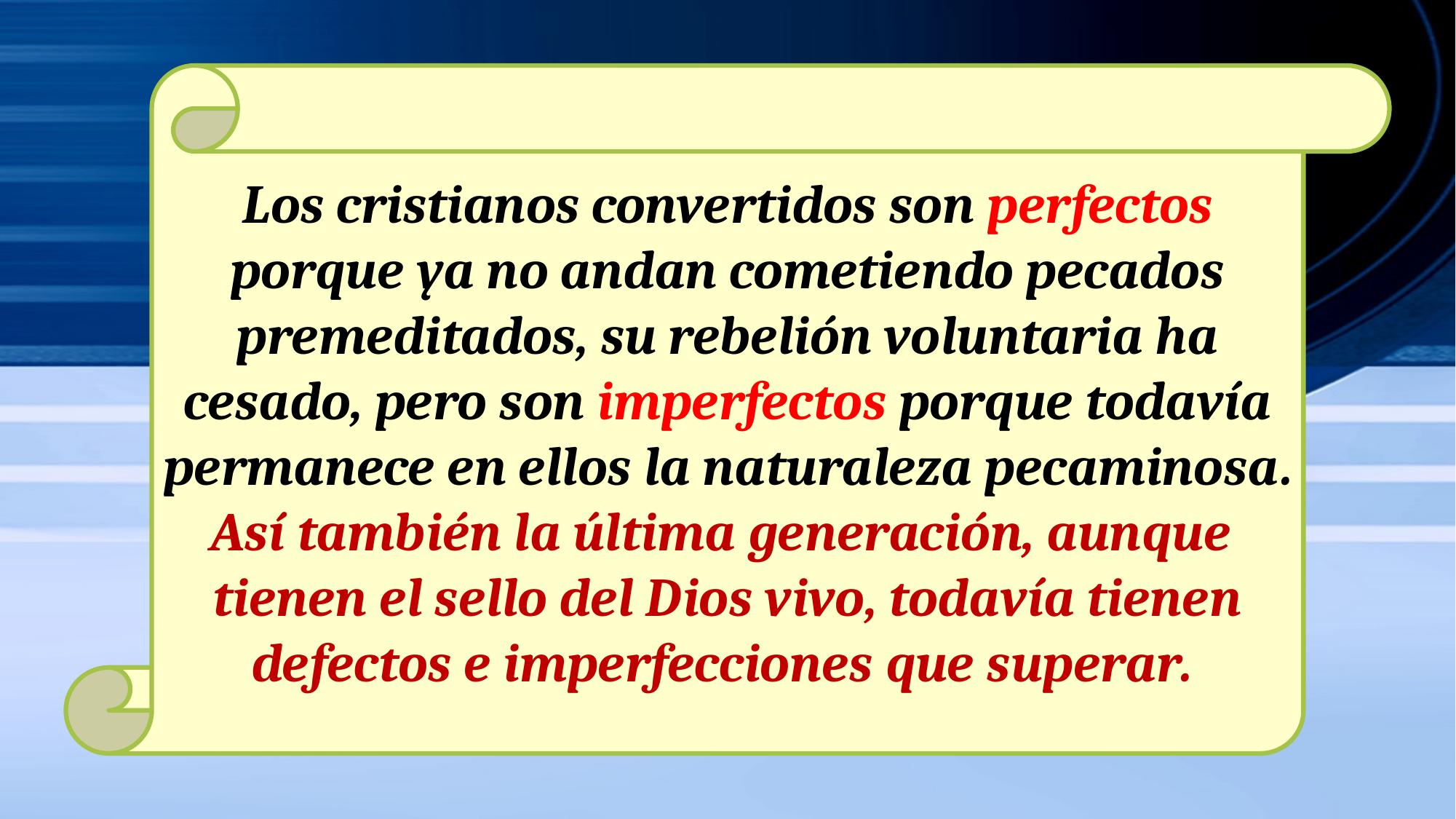

Los cristianos convertidos son perfectos porque ya no andan cometiendo pecados premeditados, su rebelión voluntaria ha cesado, pero son imperfectos porque todavía permanece en ellos la naturaleza pecaminosa.
Así también la última generación, aunque  tienen el sello del Dios vivo, todavía tienen defectos e imperfecciones que superar.